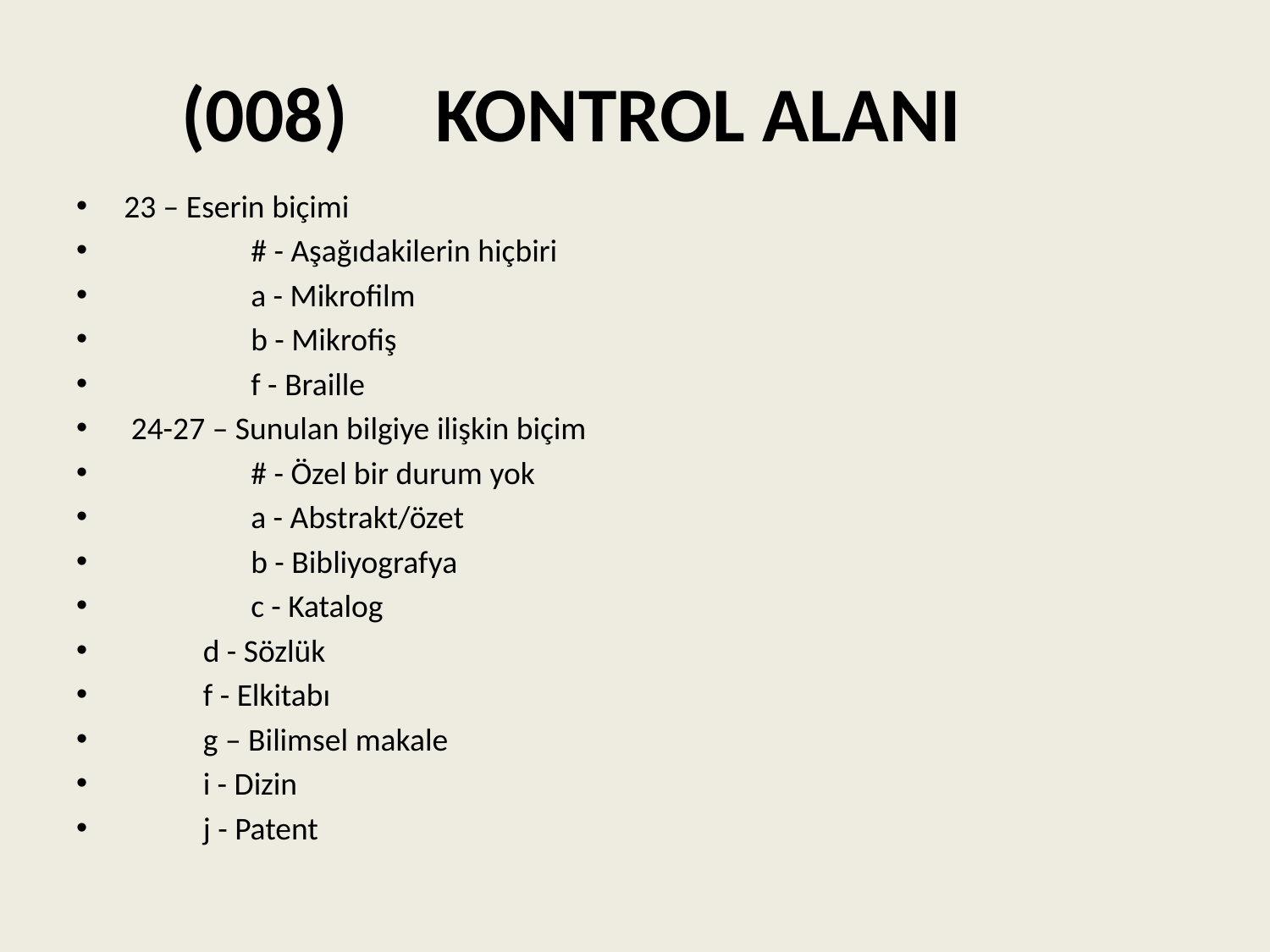

# (008) 	KONTROL ALANI
23 – Eserin biçimi
          	# - Aşağıdakilerin hiçbiri
          	a - Mikrofilm
          	b - Mikrofiş
	f - Braille
 24-27 – Sunulan bilgiye ilişkin biçim
          	# - Özel bir durum yok
          	a - Abstrakt/özet
          	b - Bibliyografya
          	c - Katalog
           d - Sözlük
           f - Elkitabı
           g – Bilimsel makale
           i - Dizin
           j - Patent